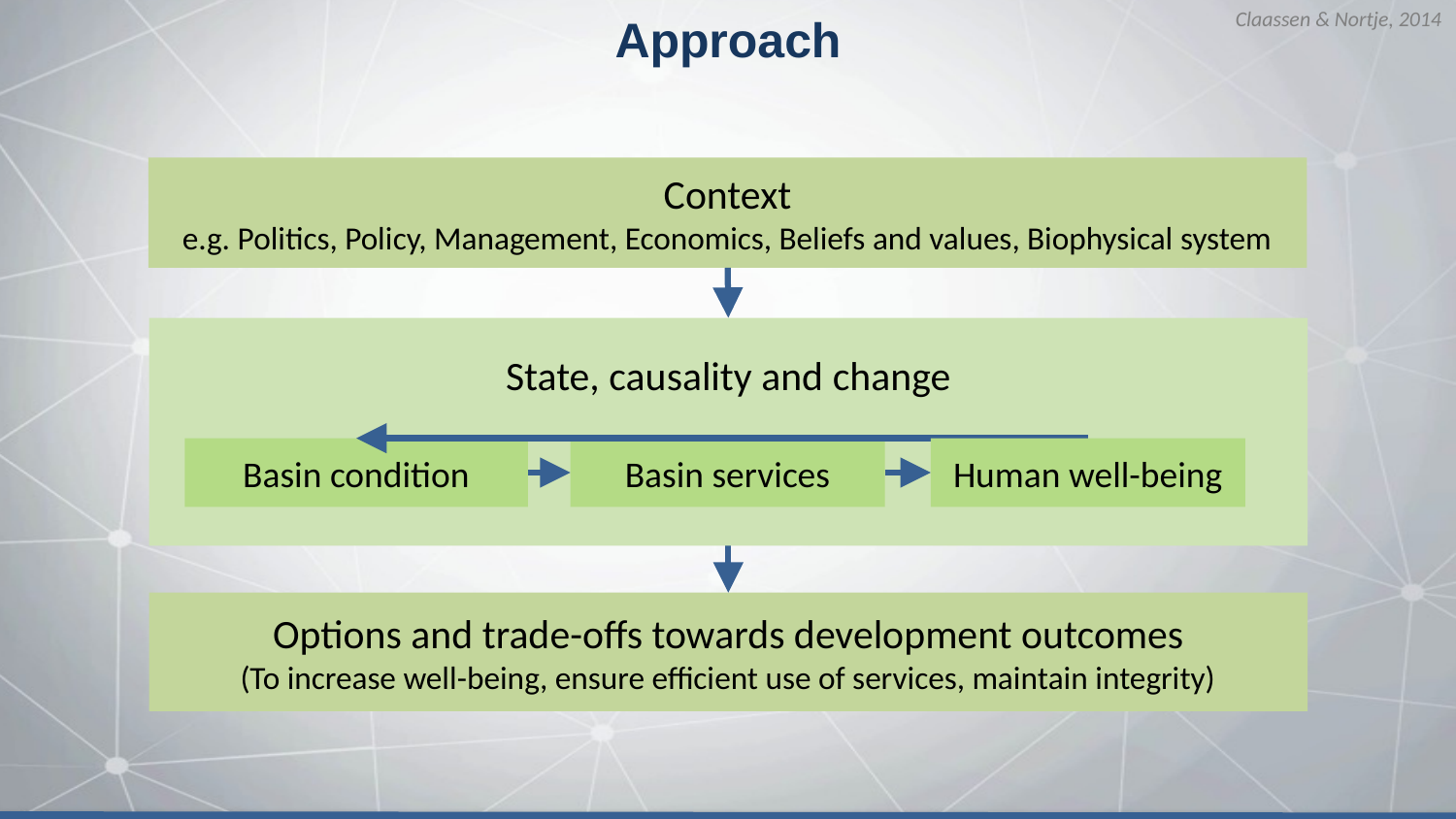

Claassen & Nortje, 2014
Approach
Context
e.g. Politics, Policy, Management, Economics, Beliefs and values, Biophysical system

State, causality and change
Basin condition
Basin services
Human well-being
Options and trade-offs towards development outcomes
(To increase well-being, ensure efficient use of services, maintain integrity)